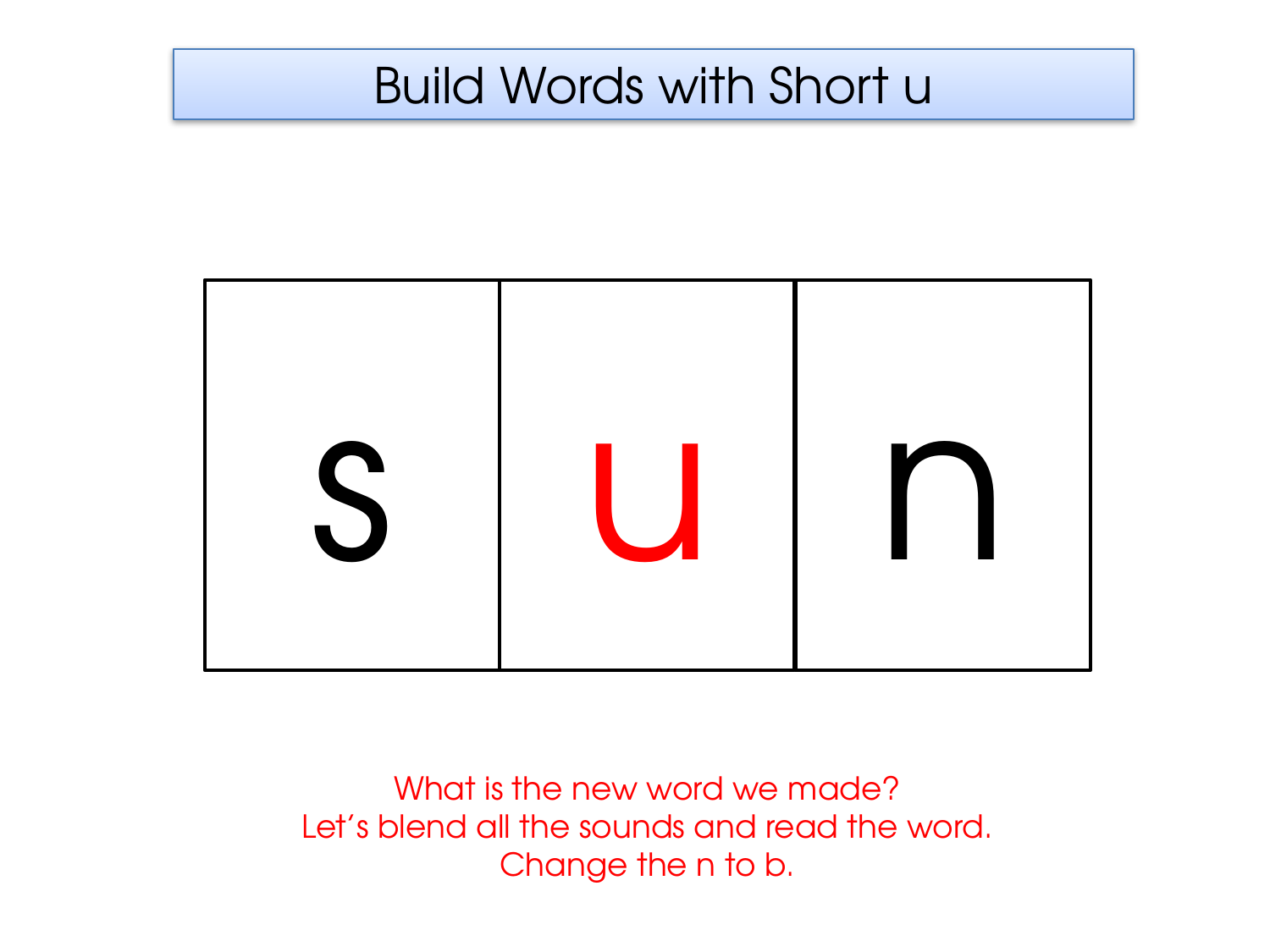

Build Words with Short u
s
n
u
What is the new word we made?
Let’s blend all the sounds and read the word.
Change the n to b.